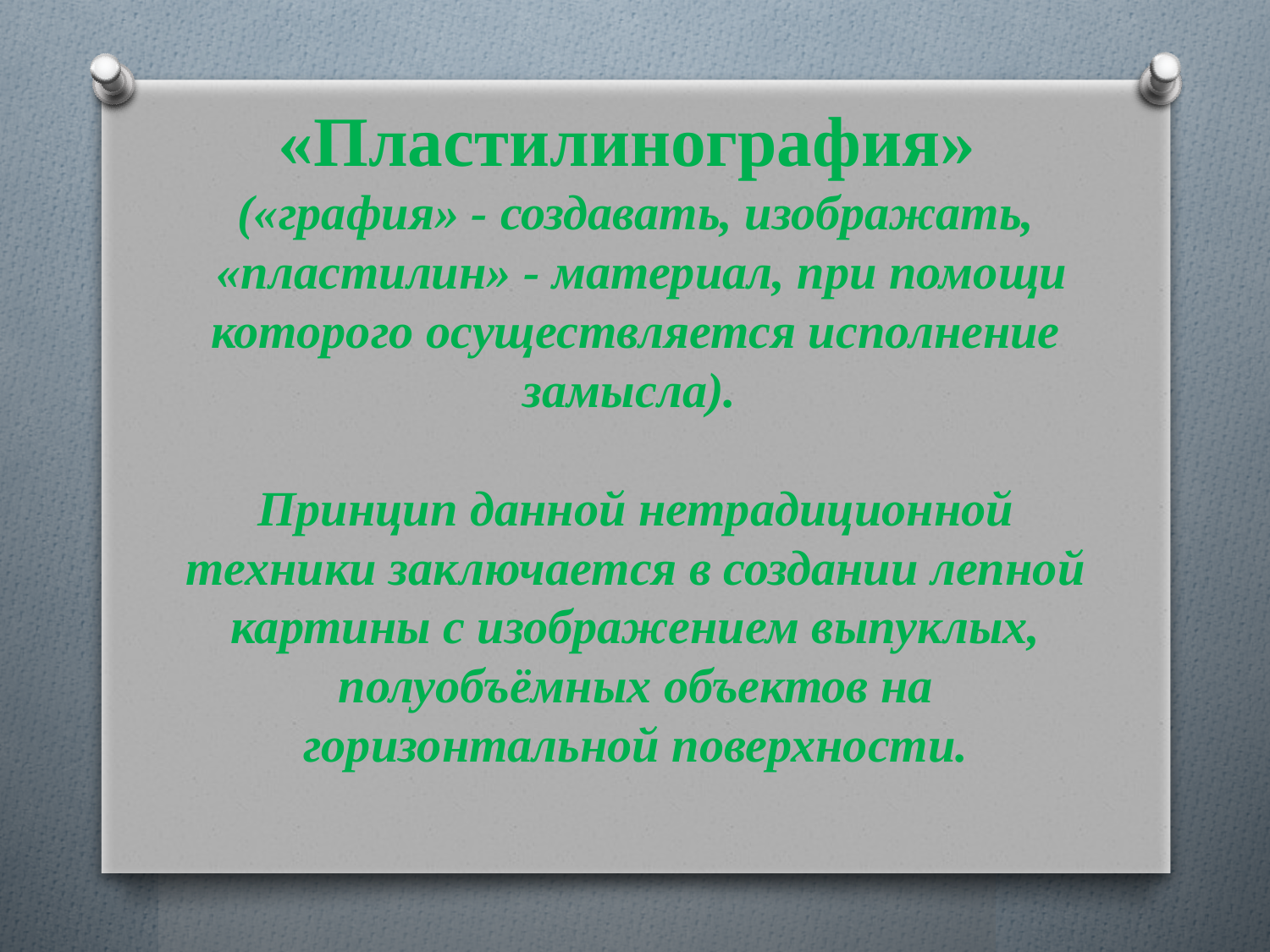

# «Пластилинография» («графия» - создавать, изображать, «пластилин» - материал, при помощи которого осуществляется исполнение замысла). Принцип данной нетрадиционной техники заключается в создании лепной картины с изображением выпуклых, полуобъёмных объектов на горизонтальной поверхности.